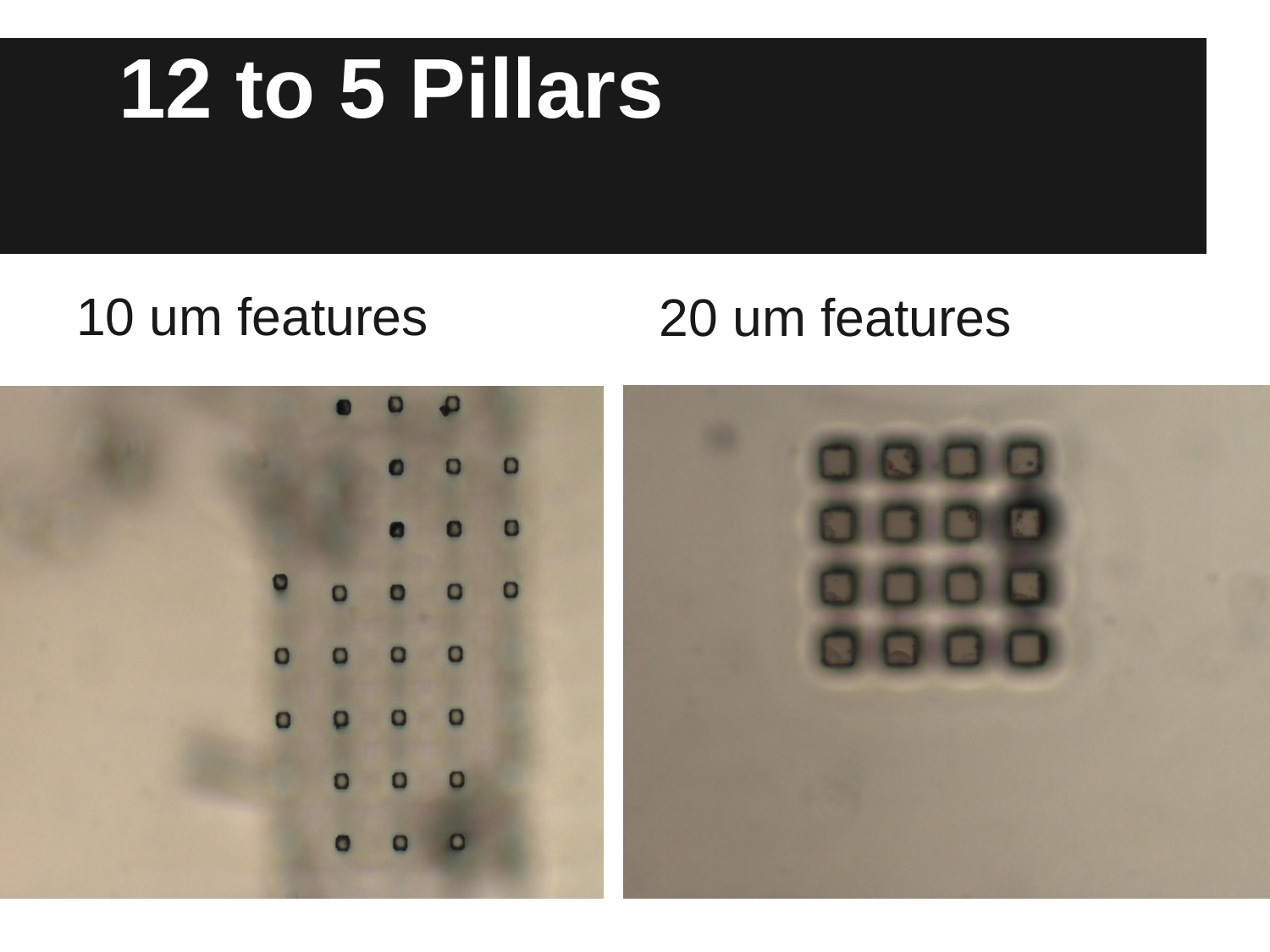

# 12 to 5 Pillars

10 um features

20 um features